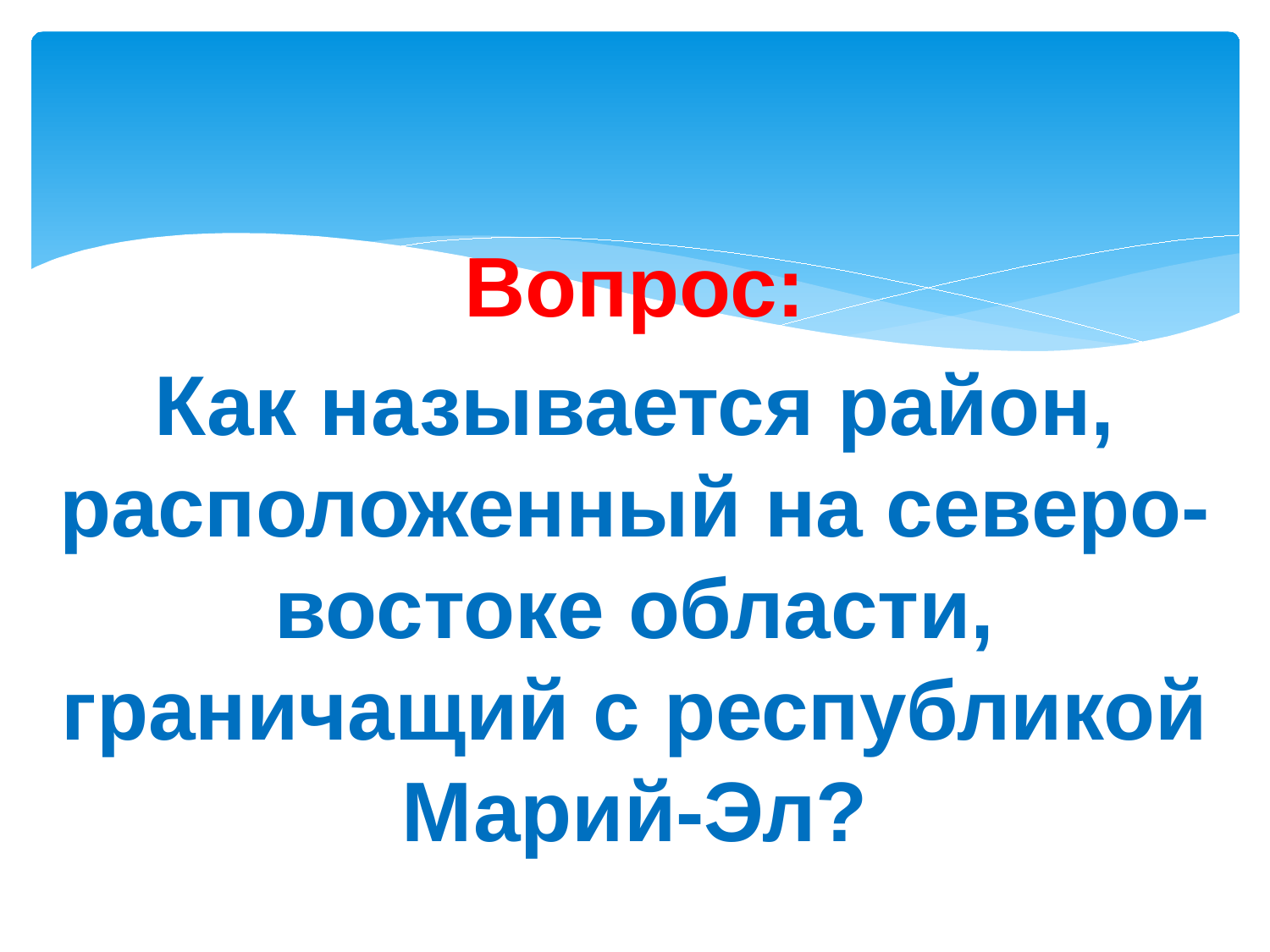

#
Вопрос:
Как называется район, расположенный на северо-востоке области, граничащий с республикой Марий-Эл?